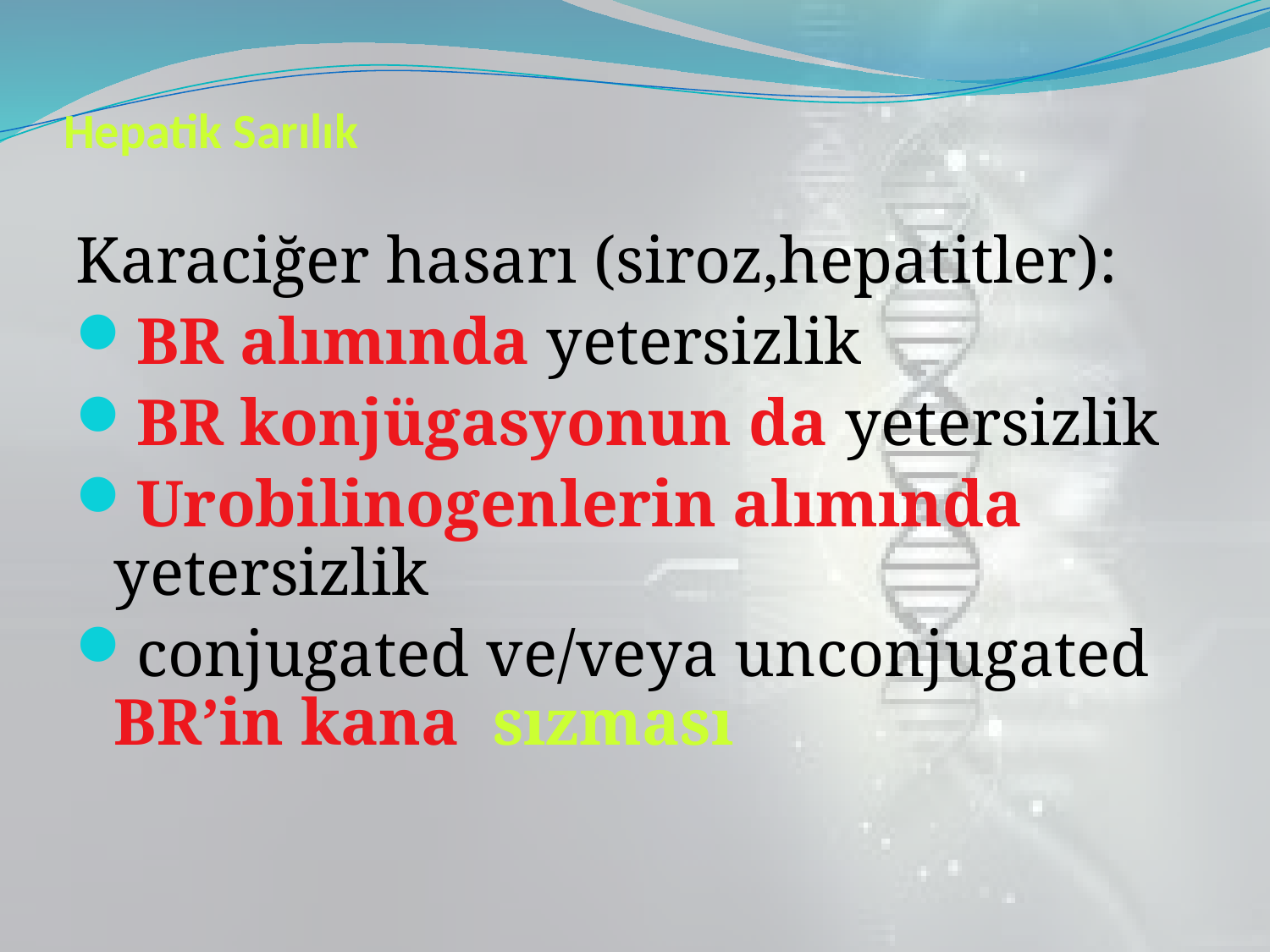

# Hepatik Sarılık
Karaciğer hasarı (siroz,hepatitler):
BR alımında yetersizlik
BR konjügasyonun da yetersizlik
Urobilinogenlerin alımında yetersizlik
conjugated ve/veya unconjugated BR’in kana  sızması